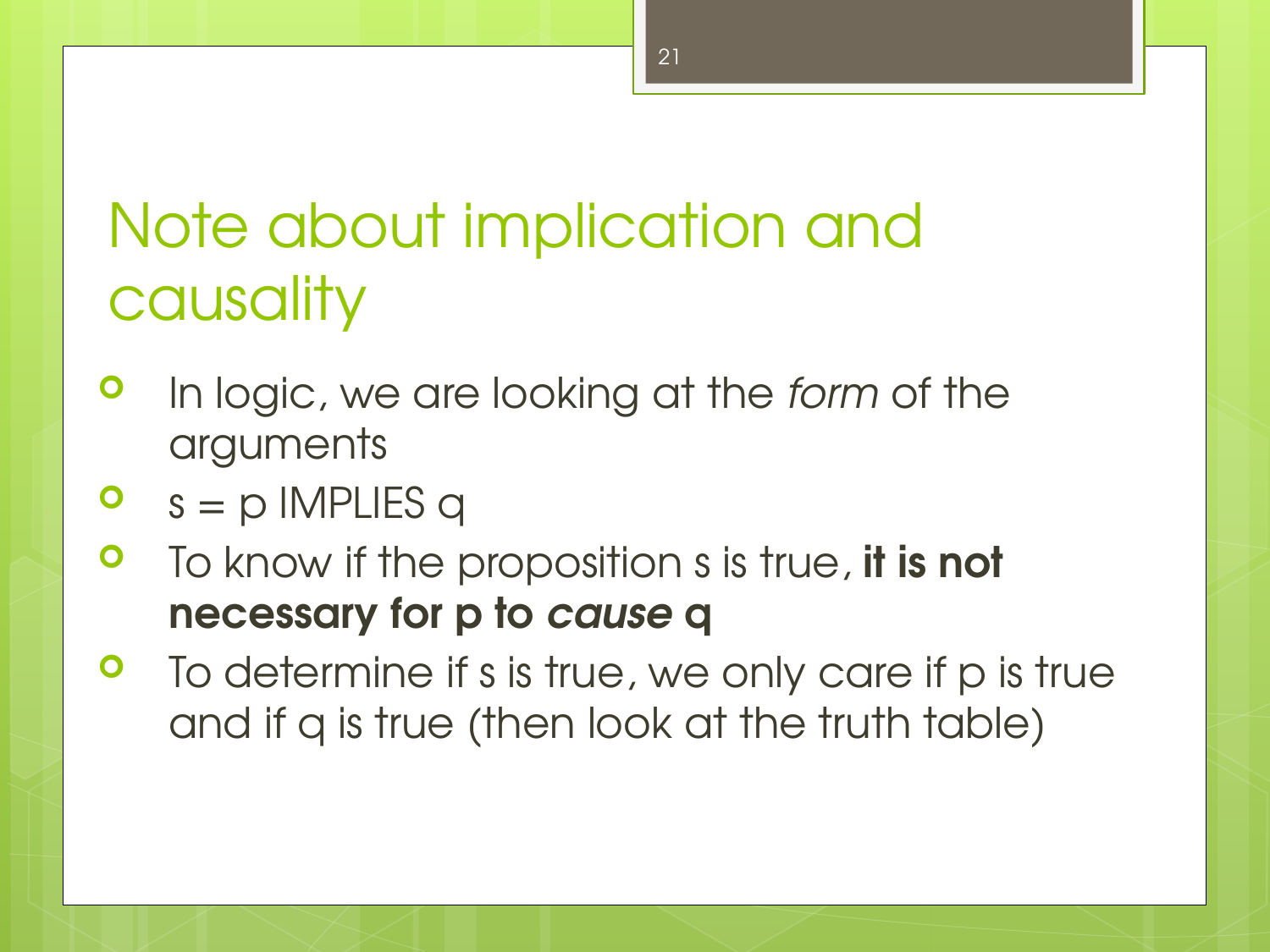

21
# Note about implication and causality
In logic, we are looking at the form of the arguments
s = p IMPLIES q
To know if the proposition s is true, it is not necessary for p to cause q
To determine if s is true, we only care if p is true and if q is true (then look at the truth table)
You don’t know what automata is, do you? SOON!